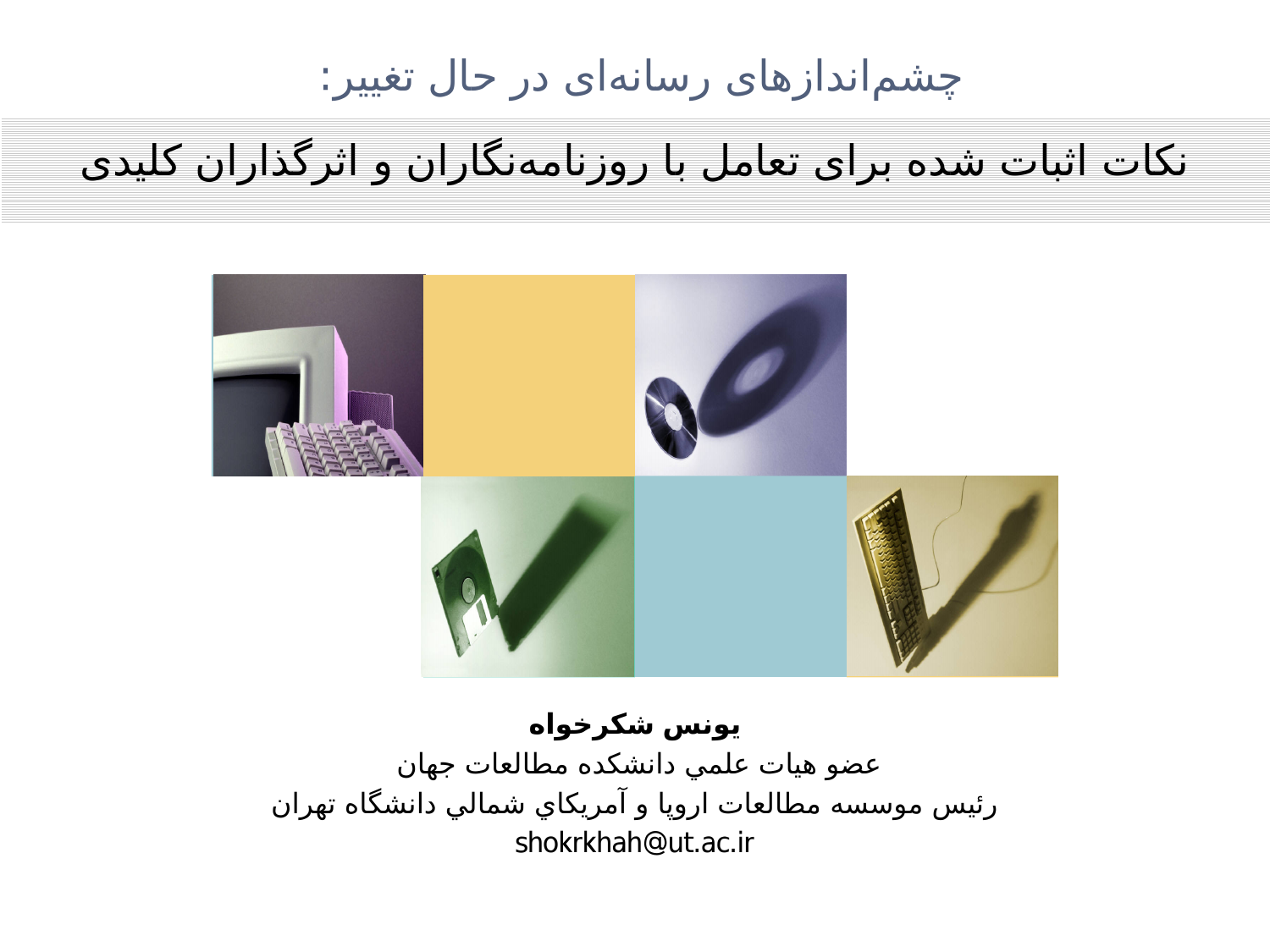

# چشم‌اندازهای رسانه‌ای در حال تغییر:
نکات اثبات شده برای تعامل با روزنامه‌نگاران و اثرگذاران کلیدی
یونس شکرخواه
عضو هيات علمي دانشكده مطالعات جهان
رئيس موسسه مطالعات اروپا و آمريكاي شمالي دانشگاه تهران
shokrkhah@ut.ac.ir